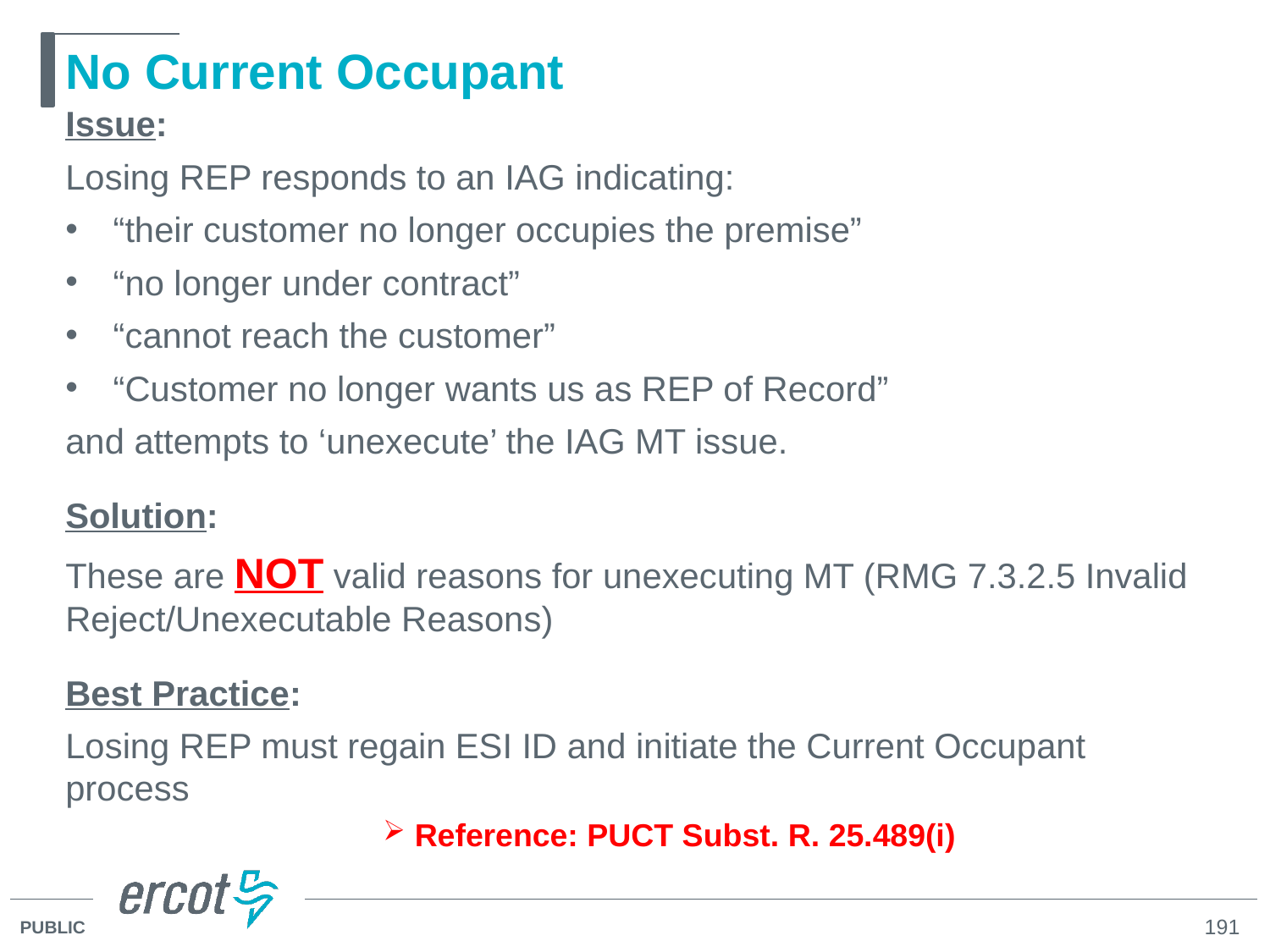

# No Current Occupant
Issue:
Losing REP responds to an IAG indicating:
“their customer no longer occupies the premise”
“no longer under contract”
“cannot reach the customer”
“Customer no longer wants us as REP of Record”
and attempts to ‘unexecute’ the IAG MT issue.
Solution:
These are NOT valid reasons for unexecuting MT (RMG 7.3.2.5 Invalid Reject/Unexecutable Reasons)
Best Practice:
Losing REP must regain ESI ID and initiate the Current Occupant process
Reference: PUCT Subst. R. 25.489(i)
191